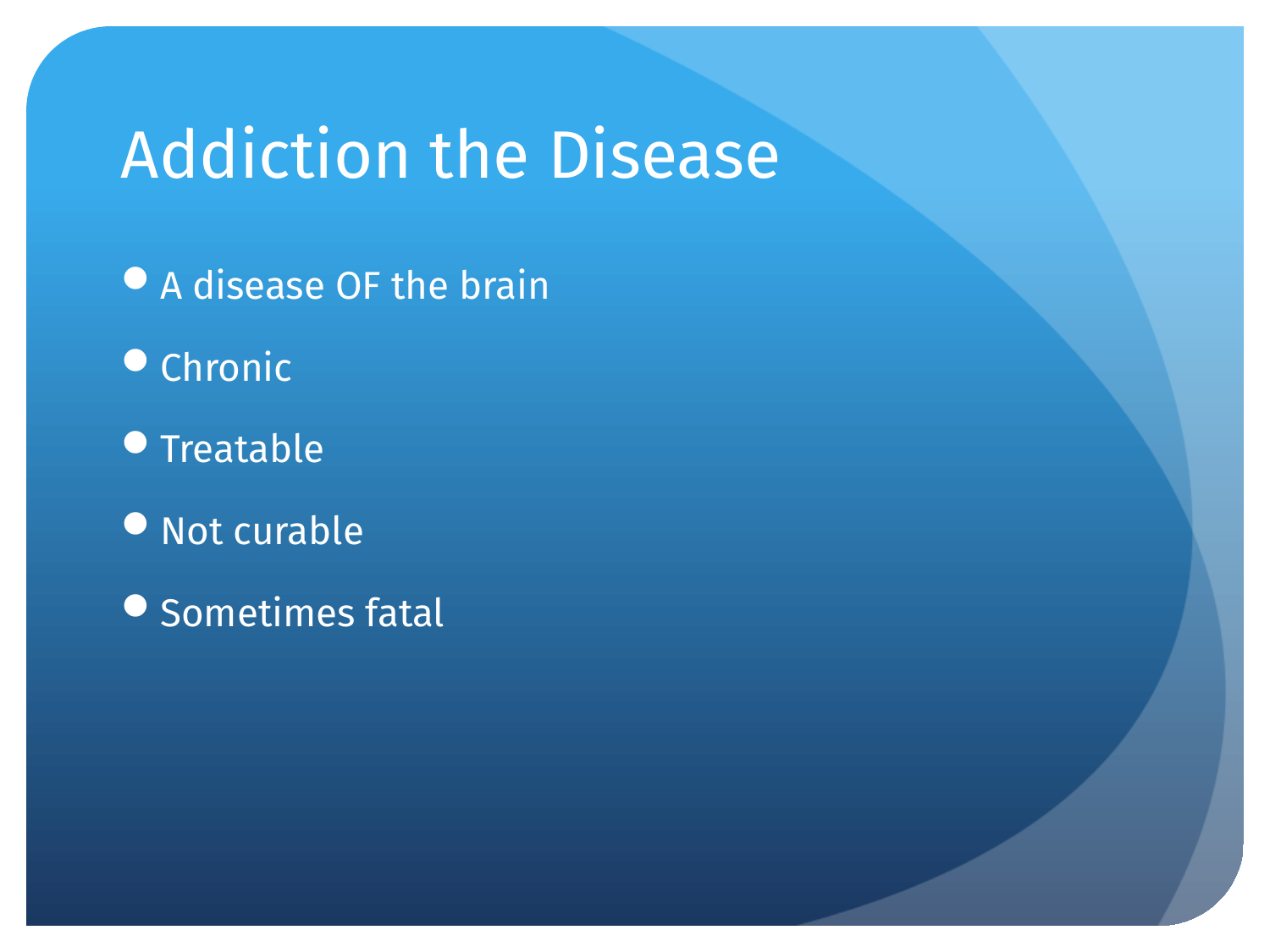

# Addiction the Disease
A disease OF the brain
Chronic
Treatable
Not curable
Sometimes fatal